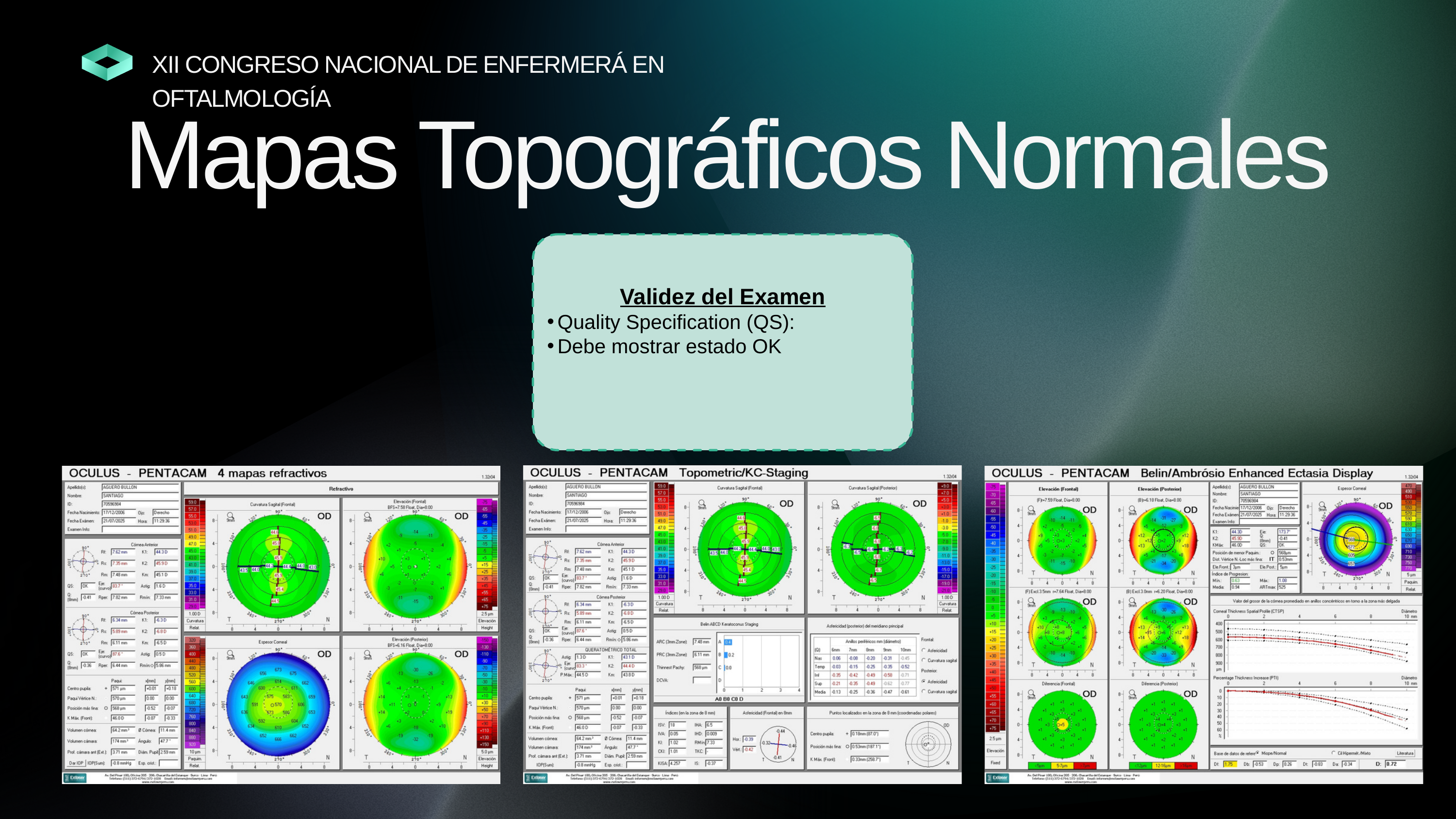

XII CONGRESO NACIONAL DE ENFERMERÁ EN OFTALMOLOGÍA
Mapas Topográficos Normales

Validez del Examen
Quality Specification (QS):
Debe mostrar estado OK